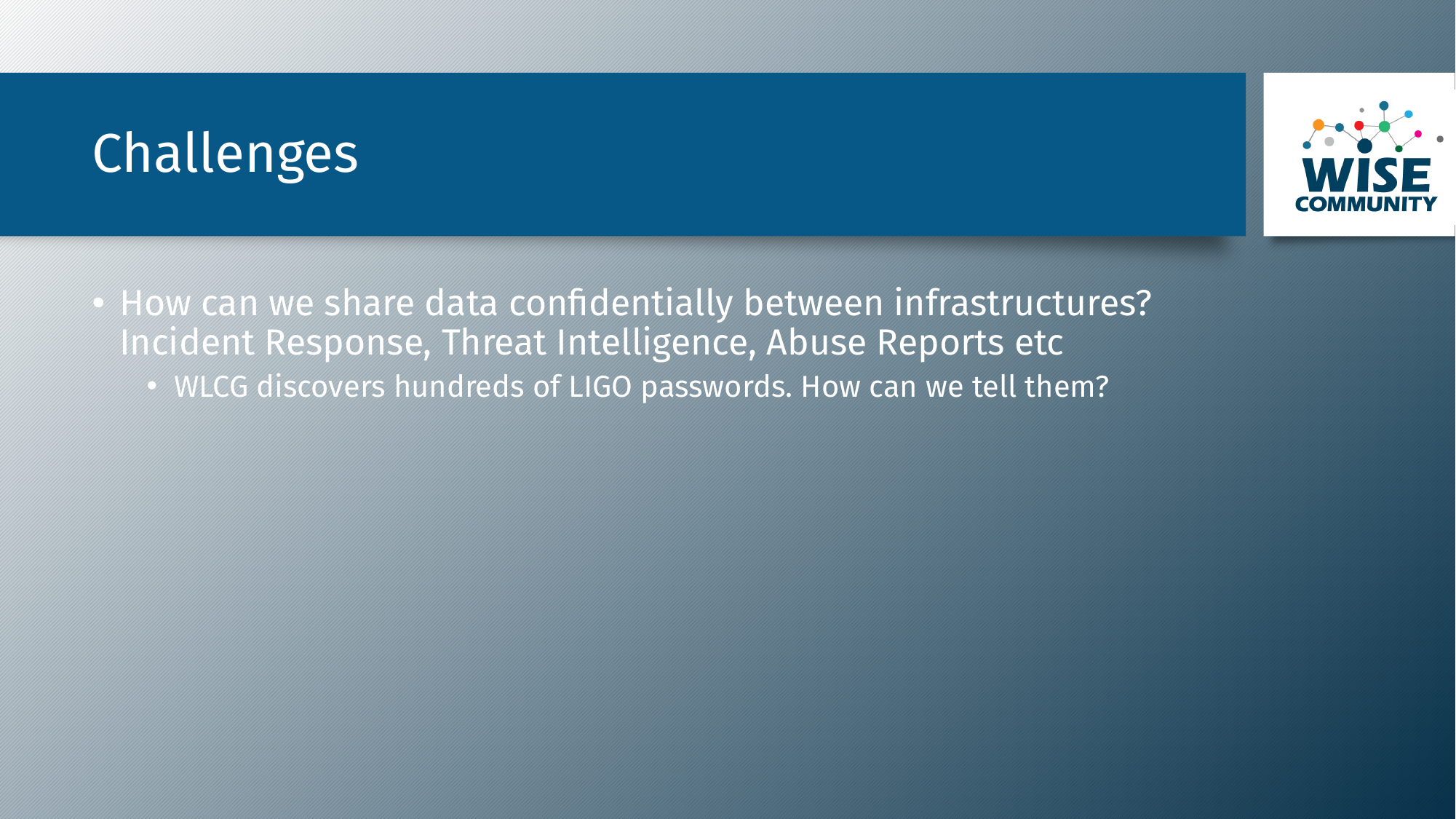

# Challenges
How can we share data confidentially between infrastructures? Incident Response, Threat Intelligence, Abuse Reports etc
WLCG discovers hundreds of LIGO passwords. How can we tell them?